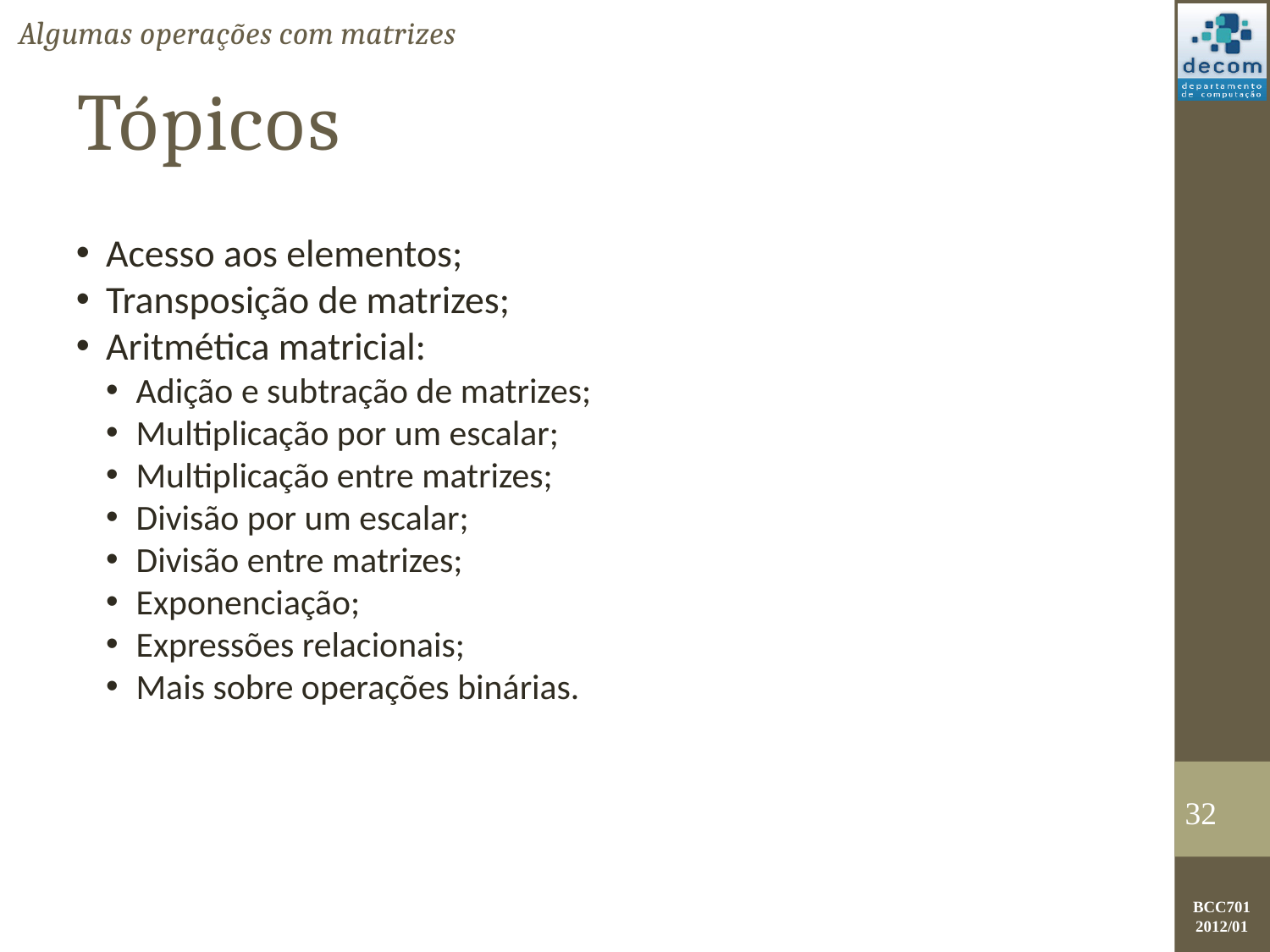

Algumas operações com matrizes
Tópicos
Acesso aos elementos;
Transposição de matrizes;
Aritmética matricial:
Adição e subtração de matrizes;
Multiplicação por um escalar;
Multiplicação entre matrizes;
Divisão por um escalar;
Divisão entre matrizes;
Exponenciação;
Expressões relacionais;
Mais sobre operações binárias.
32